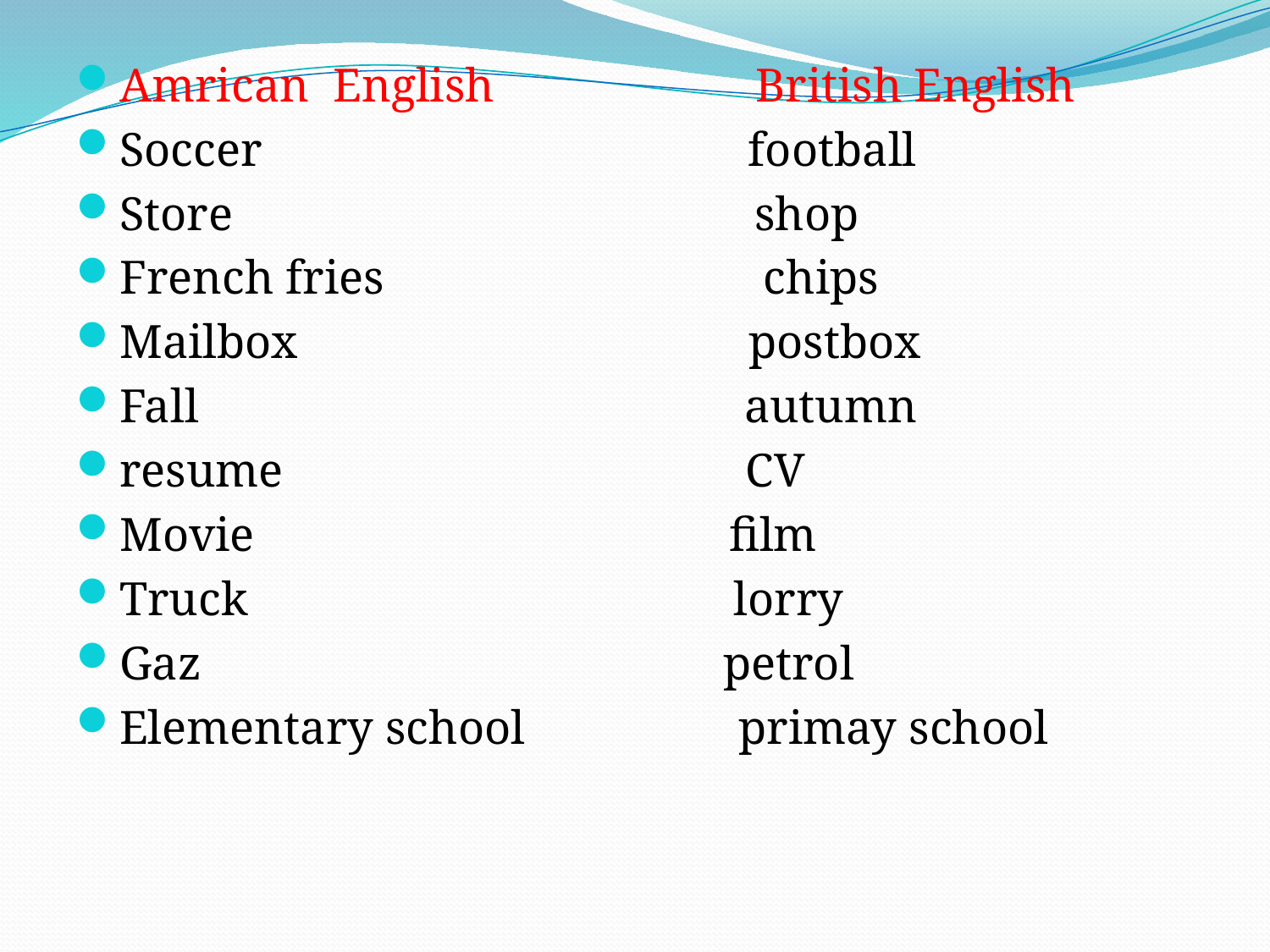

Amrican  English                      British English
Soccer                                         football
Store                                            shop
French fries                                chips
Mailbox                                      postbox
Fall                                              autumn
resume                                       CV
Movie                                        film
Truck                                         lorry
Gaz                                            petrol
Elementary school                  primay school